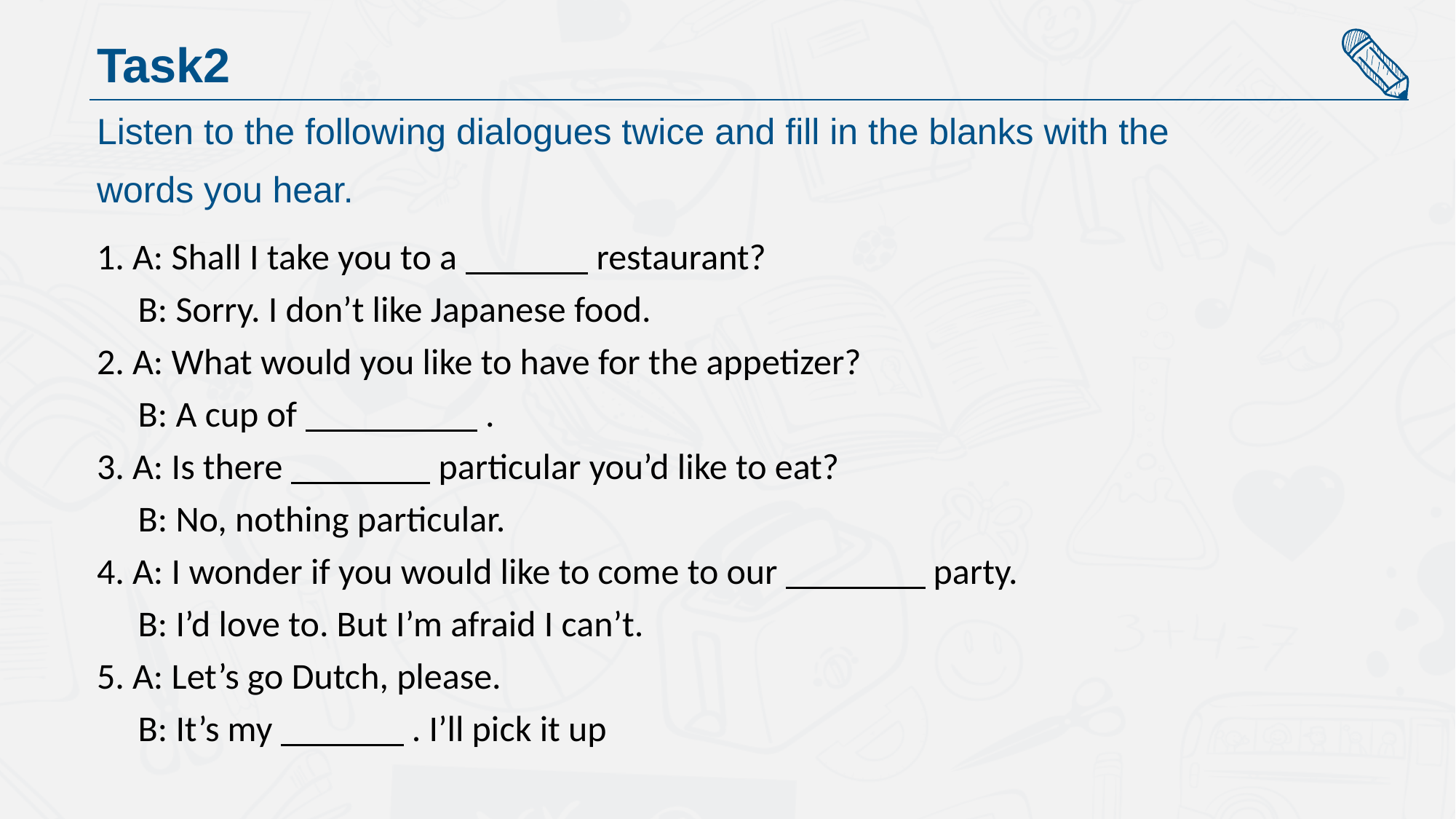

Task2
Listen to the following dialogues twice and fill in the blanks with the
words you hear.
1. A: Shall I take you to a                 restaurant?
     B: Sorry. I don’t like Japanese food.
2. A: What would you like to have for the appetizer?
     B: A cup of                       .
3. A: Is there                   particular you’d like to eat?
     B: No, nothing particular.
4. A: I wonder if you would like to come to our                   party.
     B: I’d love to. But I’m afraid I can’t.
5. A: Let’s go Dutch, please.
     B: It’s my                 . I’ll pick it up